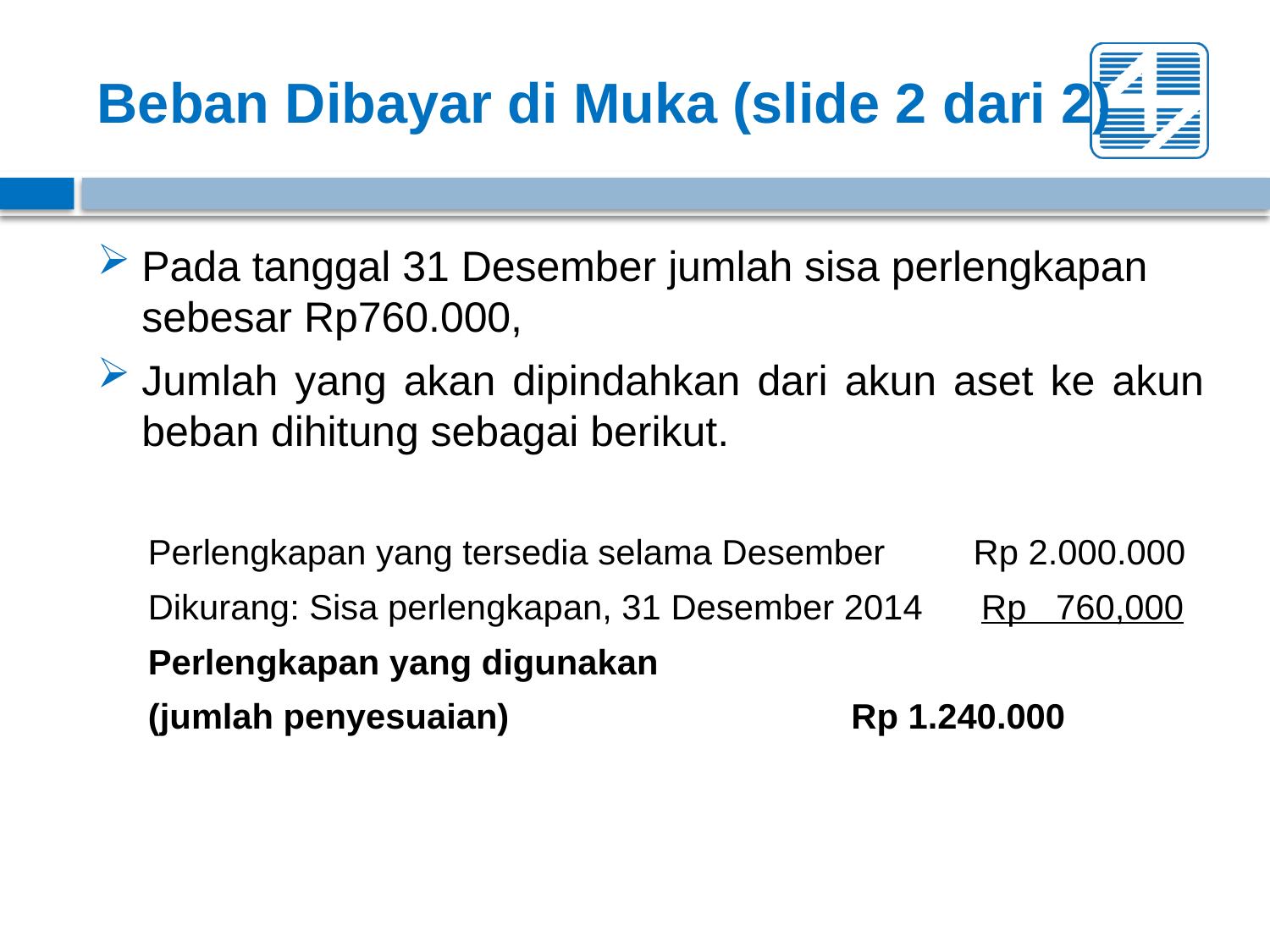

# Beban Dibayar di Muka (slide 2 dari 2)
Pada tanggal 31 Desember jumlah sisa perlengkapan sebesar Rp760.000,
Jumlah yang akan dipindahkan dari akun aset ke akun beban dihitung sebagai berikut.

Perlengkapan yang tersedia selama Desember         Rp 2.000.000
Dikurang: Sisa perlengkapan, 31 Desember 2014      Rp   760,000
Perlengkapan yang digunakan
(jumlah penyesuaian)			       Rp 1.240.000